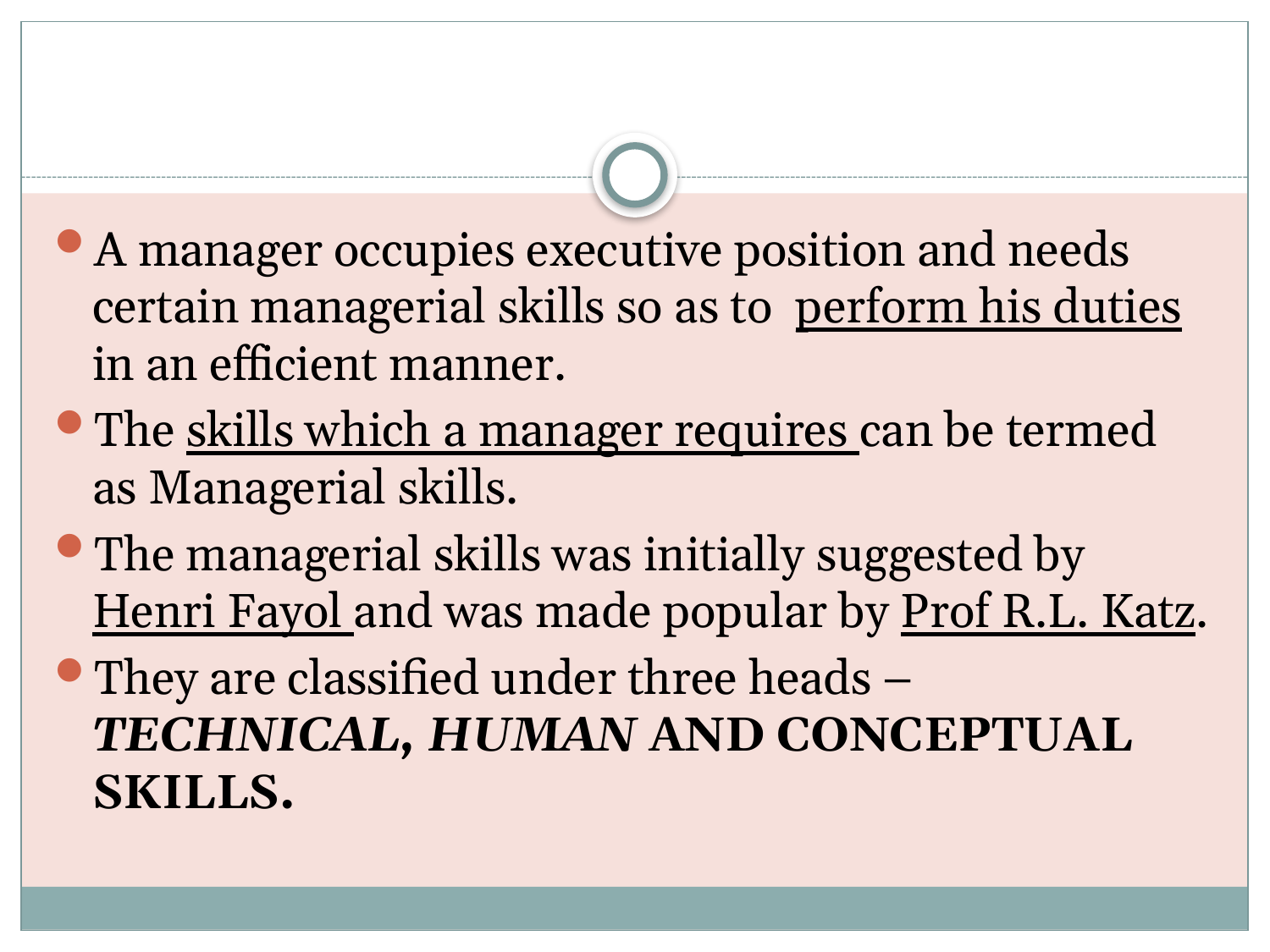

#
A manager occupies executive position and needs certain managerial skills so as to  perform his duties in an efficient manner.
The skills which a manager requires can be termed as Managerial skills.
The managerial skills was initially suggested by Henri Fayol and was made popular by Prof R.L. Katz.
They are classified under three heads – TECHNICAL, HUMAN AND CONCEPTUAL SKILLS.